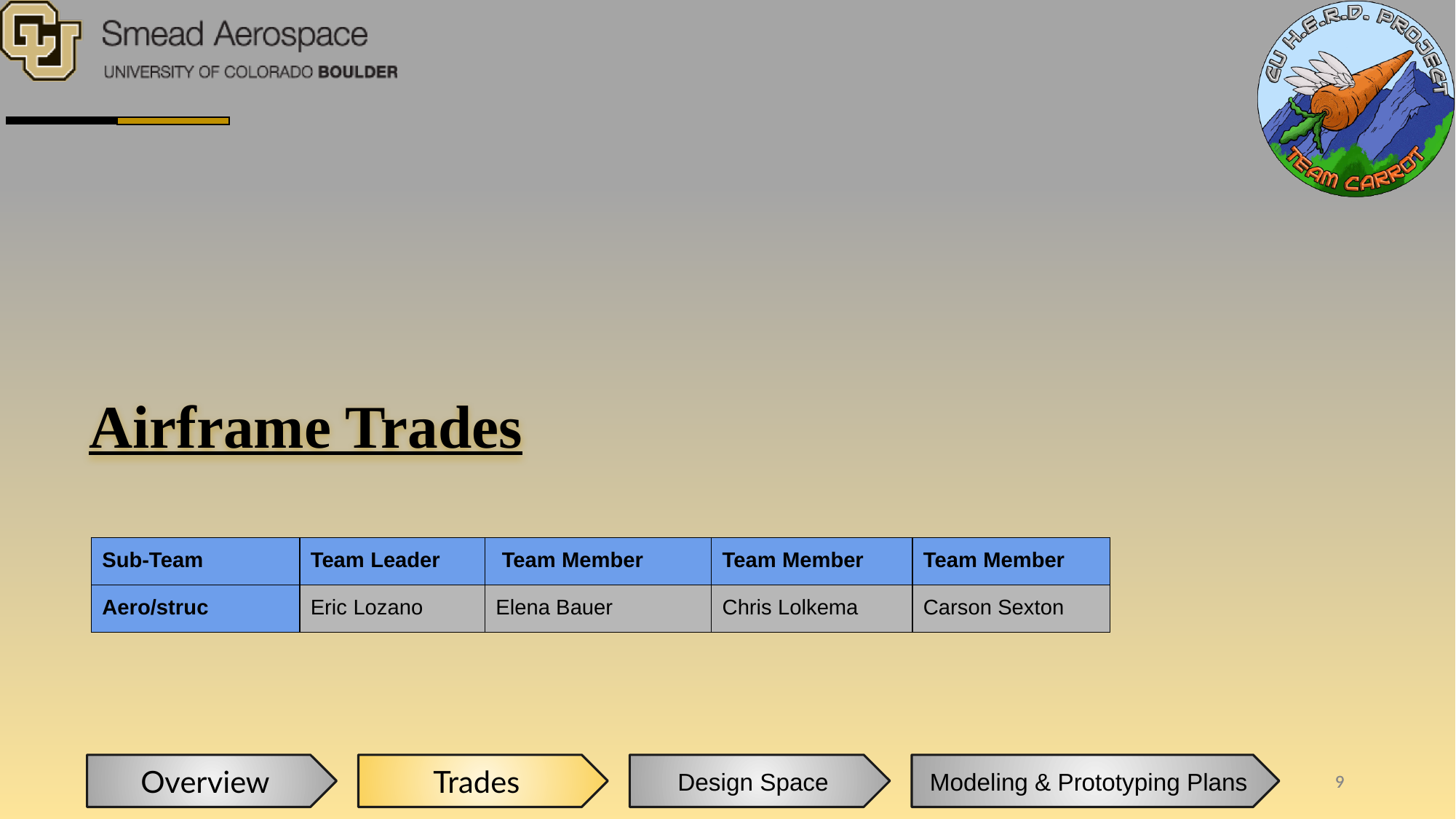

Airframe Trades
| Sub-Team | Team Leader | Team Member | Team Member | Team Member |
| --- | --- | --- | --- | --- |
| Aero/struc | Eric Lozano | Elena Bauer | Chris Lolkema | Carson Sexton |
Overview
Trades
Design Space
Modeling & Prototyping Plans
9
9